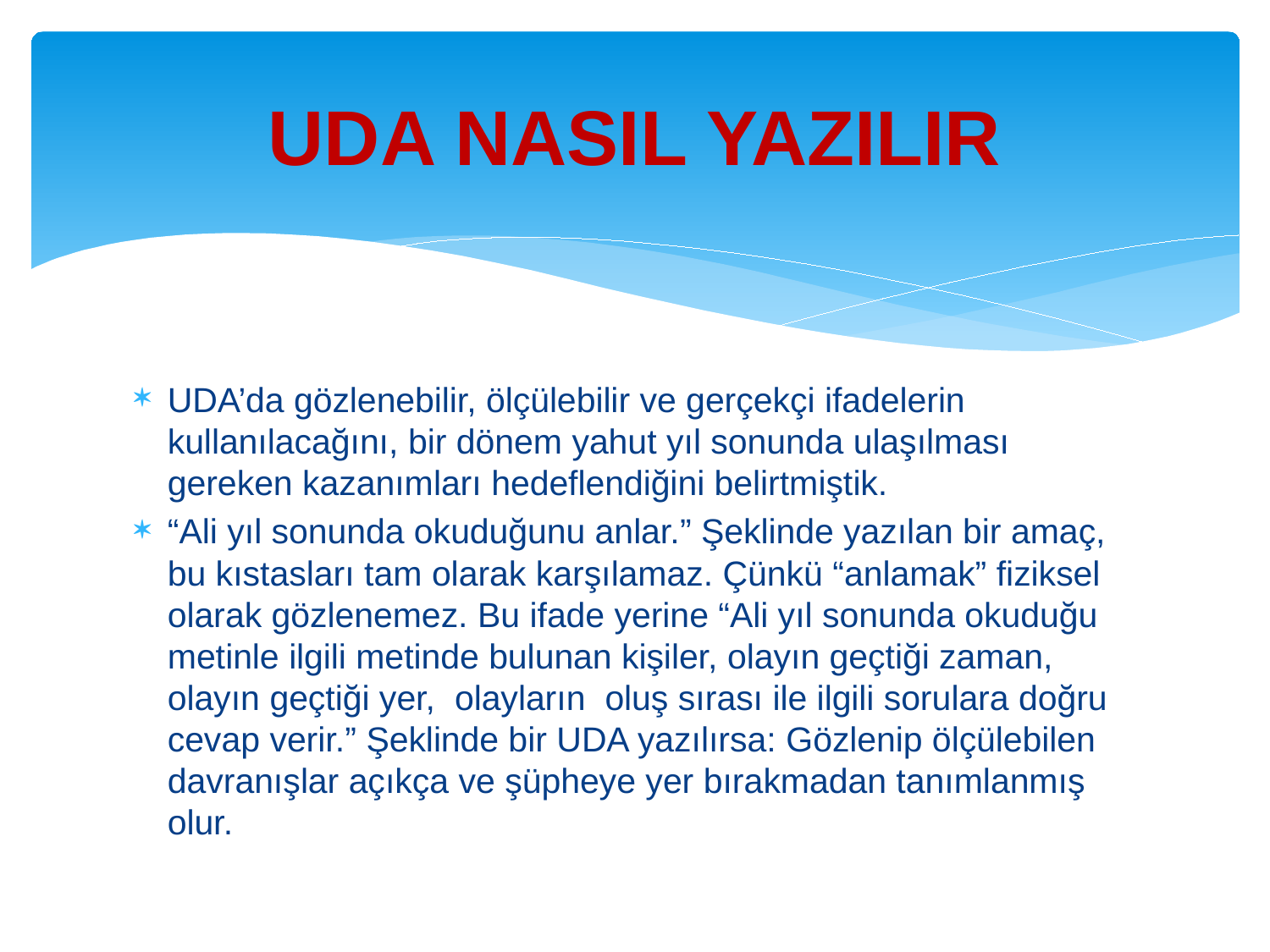

# UDA NASIL YAZILIR
UDA’da gözlenebilir, ölçülebilir ve gerçekçi ifadelerin kullanılacağını, bir dönem yahut yıl sonunda ulaşılması gereken kazanımları hedeflendiğini belirtmiştik.
“Ali yıl sonunda okuduğunu anlar.” Şeklinde yazılan bir amaç, bu kıstasları tam olarak karşılamaz. Çünkü “anlamak” fiziksel olarak gözlenemez. Bu ifade yerine “Ali yıl sonunda okuduğu metinle ilgili metinde bulunan kişiler, olayın geçtiği zaman, olayın geçtiği yer,  olayların  oluş sırası ile ilgili sorulara doğru cevap verir.” Şeklinde bir UDA yazılırsa: Gözlenip ölçülebilen davranışlar açıkça ve şüpheye yer bırakmadan tanımlanmış olur.